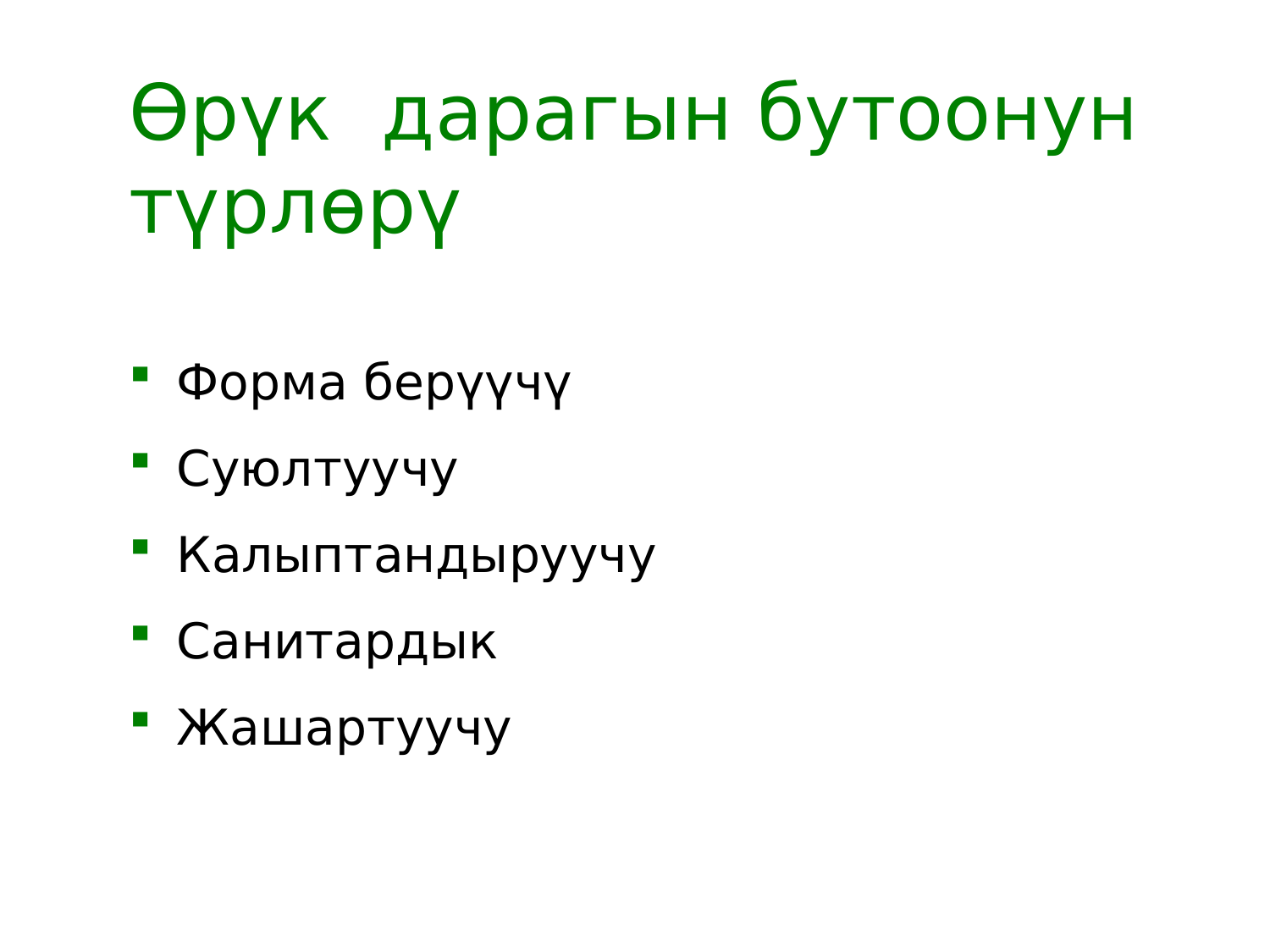

# Өрүк  дарагын бутоонун  түрлөрү
Форма берүүчү
Суюлтуучу
Калыптандыруучу
Санитардык
Жашартуучу